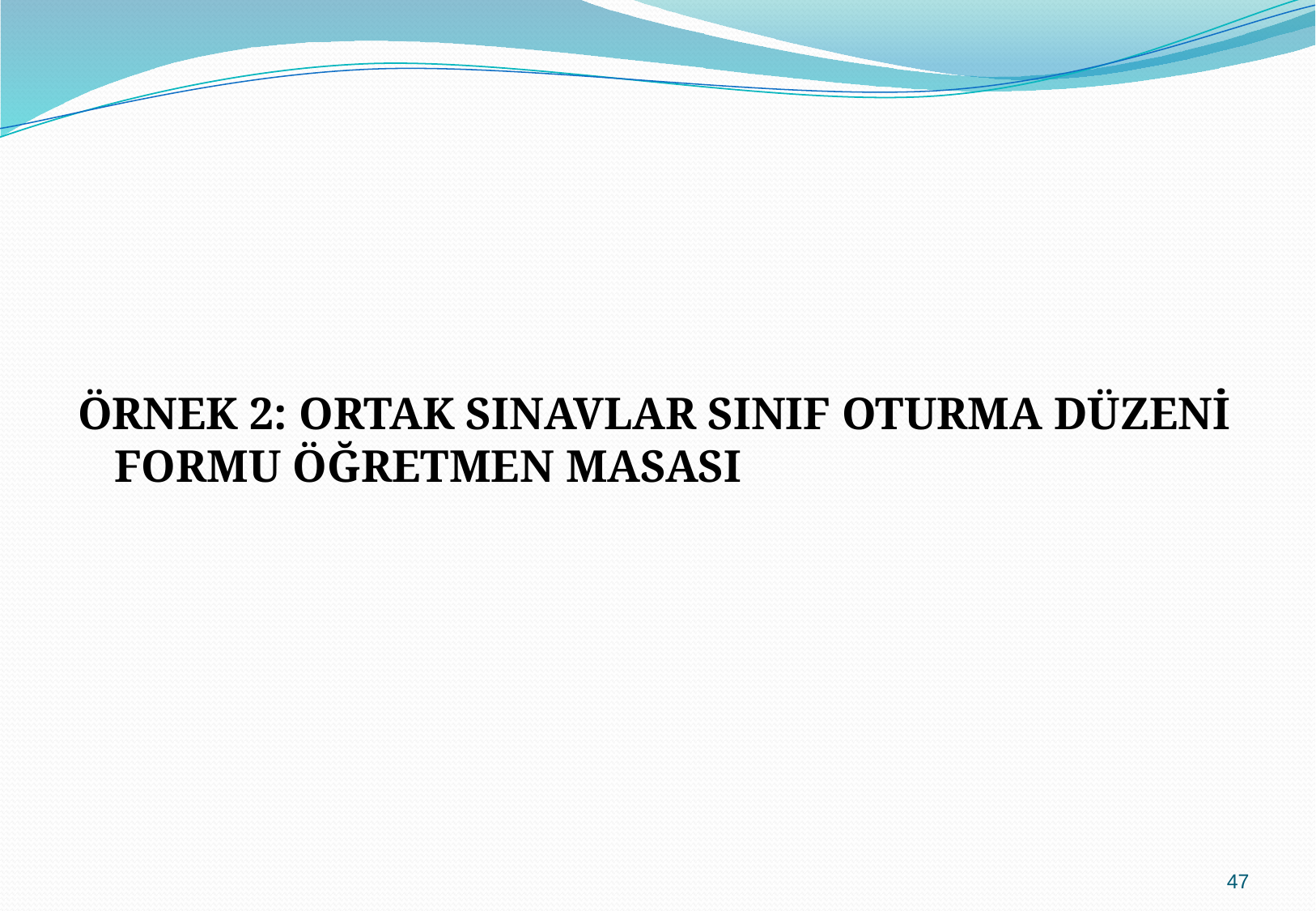

ÖRNEK 2: ORTAK SINAVLAR SINIF OTURMA DÜZENİ FORMU ÖĞRETMEN MASASI

47